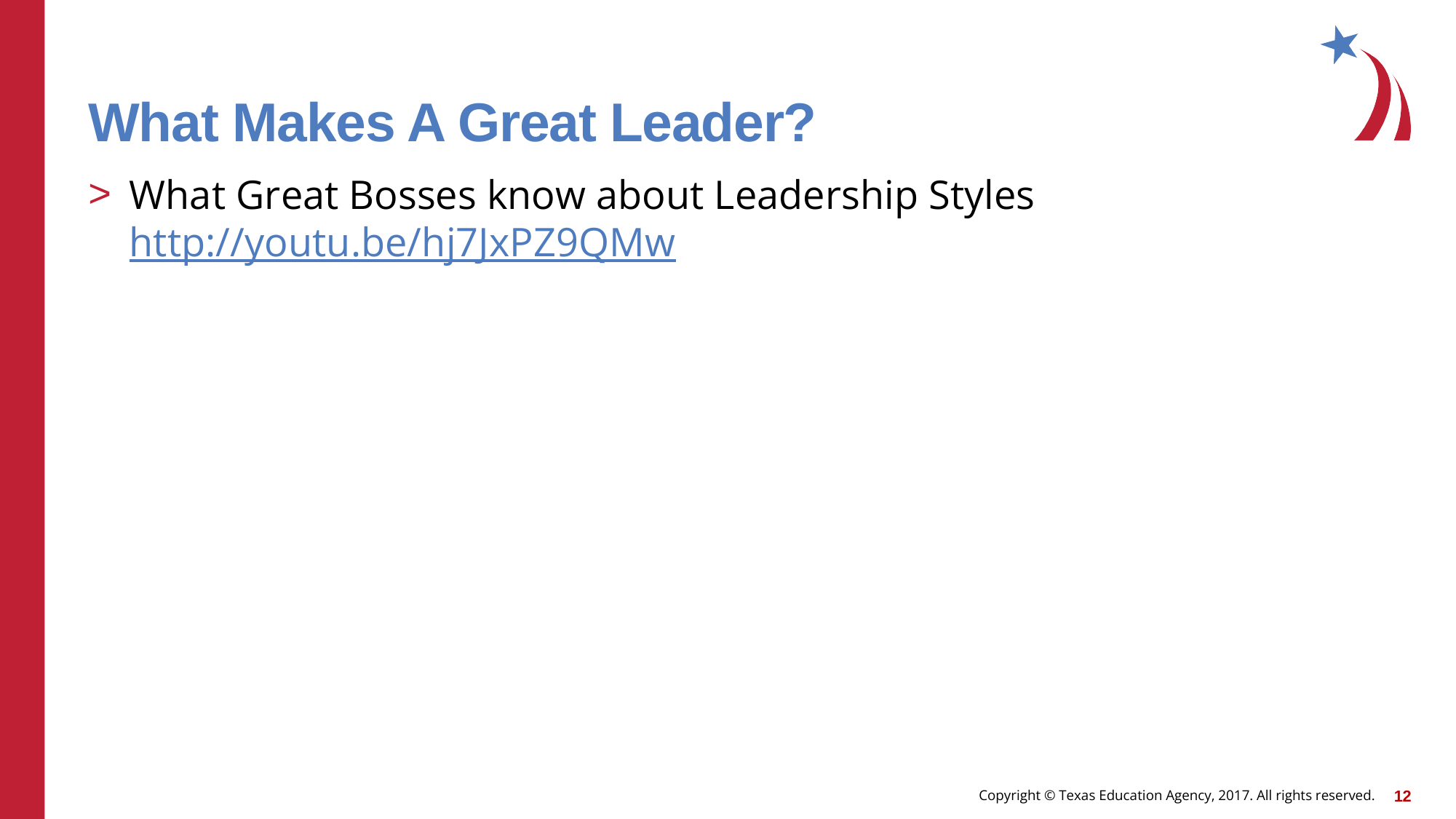

# What Makes A Great Leader?
What Great Bosses know about Leadership Styles
http://youtu.be/hj7JxPZ9QMw